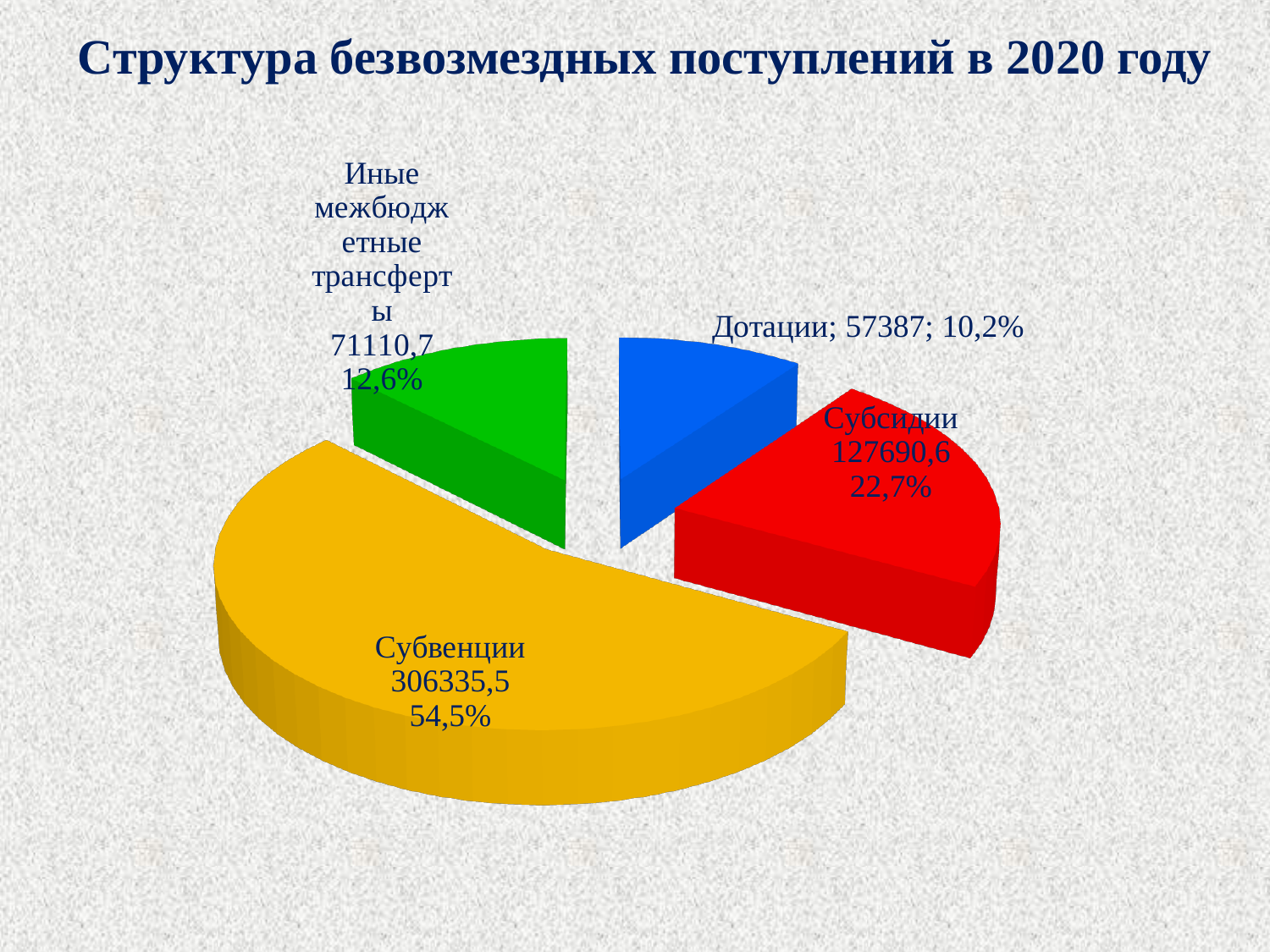

# Структура безвозмездных поступлений в 2020 году

[unsupported chart]